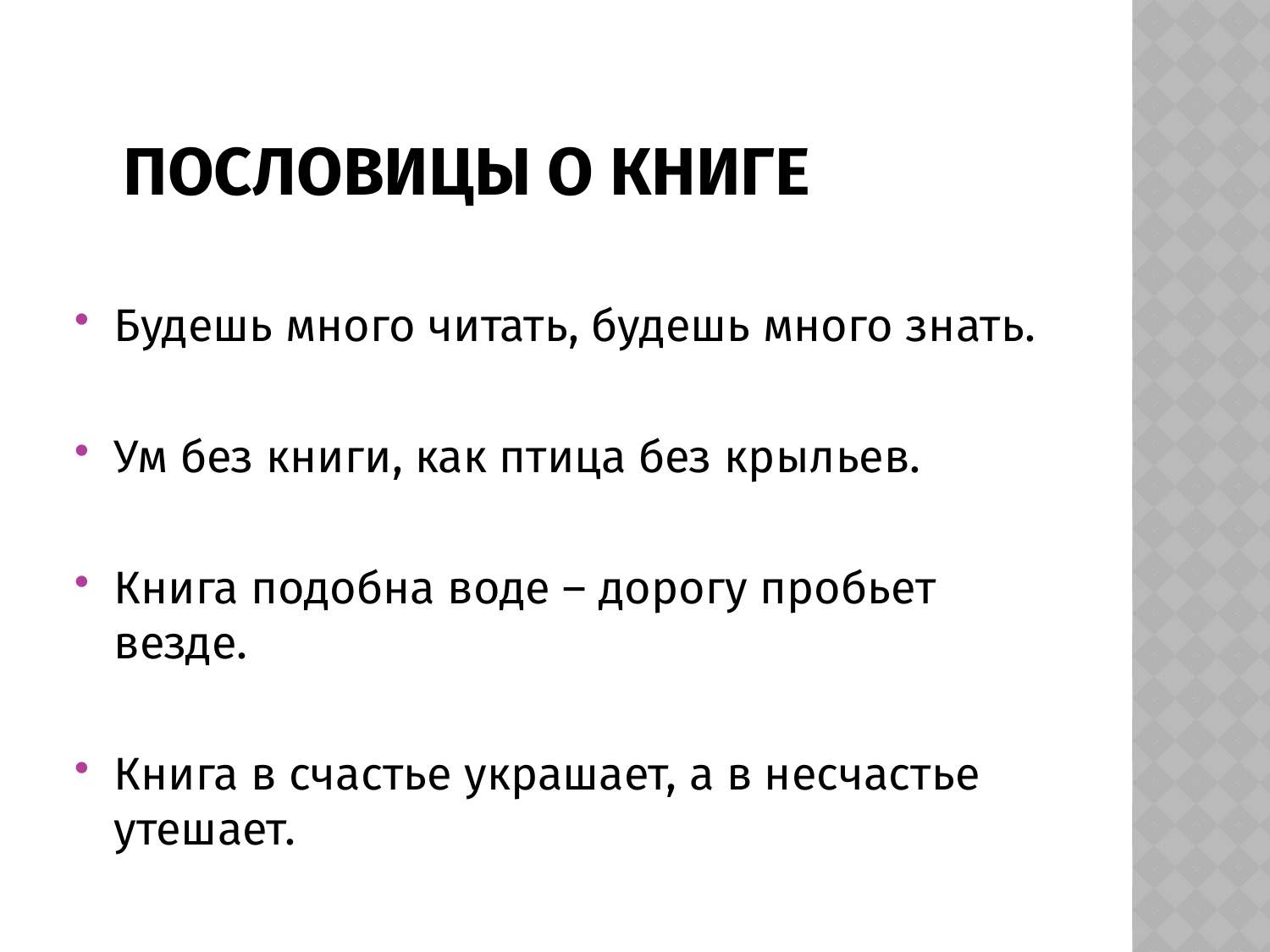

# Пословицы о книге

Будешь много читать, будешь много знать.

Ум без книги, как птица без крыльев.

Книга подобна воде – дорогу пробьет везде.

Книга в счастье украшает, а в несчастье утешает.